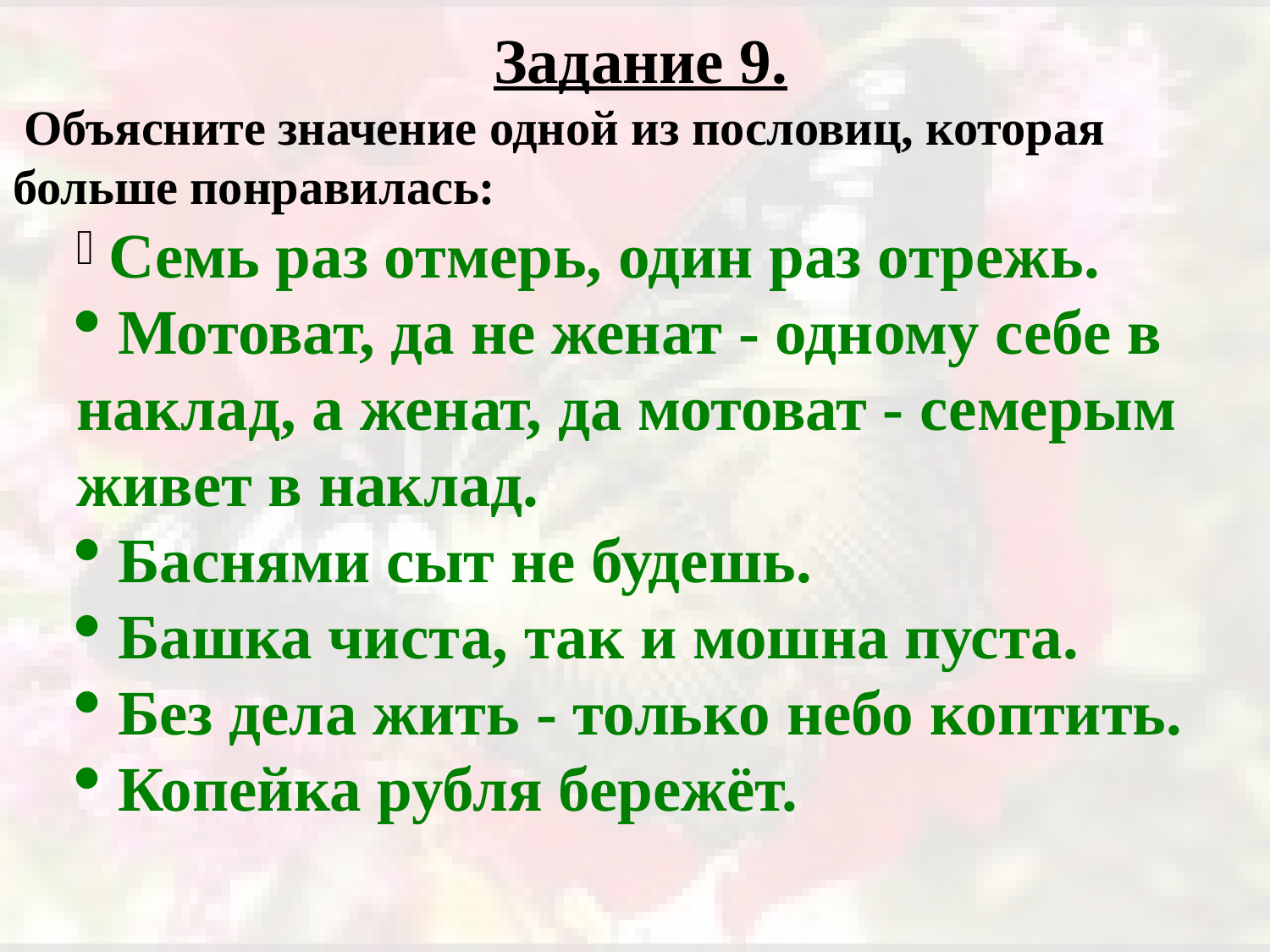

Задание 9.
Объясните значение одной из пословиц, которая больше понравилась:
 Семь раз отмерь, один раз отрежь.
 Мотоват, да не женат - одному себе в наклад, а женат, да мотоват - семерым живет в наклад.
 Баснями сыт не будешь.
 Башка чиста, так и мошна пуста.
 Без дела жить - только небо коптить.
 Копейка рубля бережёт.